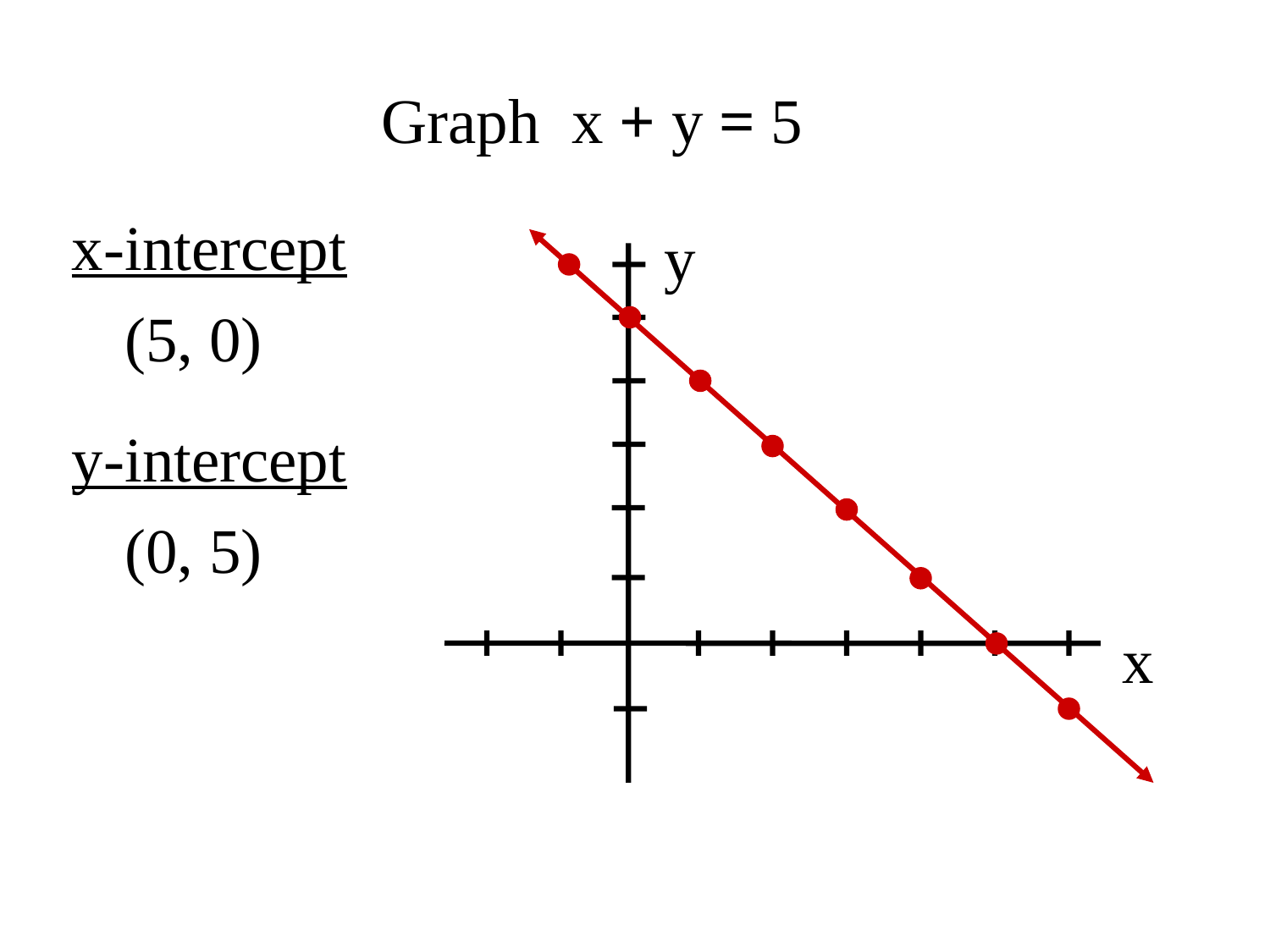

Graph  x + y = 5
x-intercept
y

x

(5, 0)

y-intercept

(0, 5)